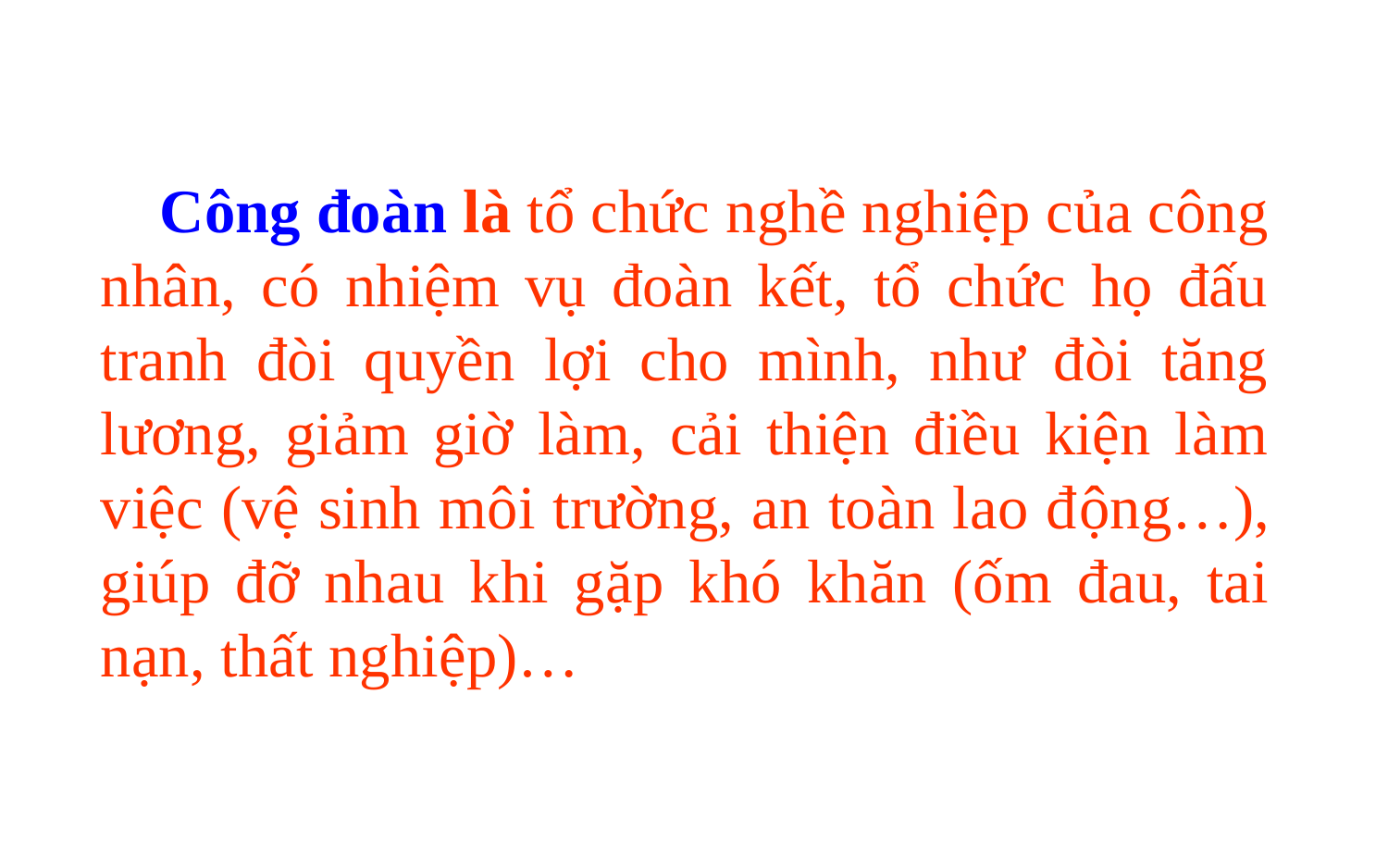

Công đoàn là tổ chức nghề nghiệp của công nhân, có nhiệm vụ đoàn kết, tổ chức họ đấu tranh đòi quyền lợi cho mình, như đòi tăng lương, giảm giờ làm, cải thiện điều kiện làm việc (vệ sinh môi trường, an toàn lao động…), giúp đỡ nhau khi gặp khó khăn (ốm đau, tai nạn, thất nghiệp)…